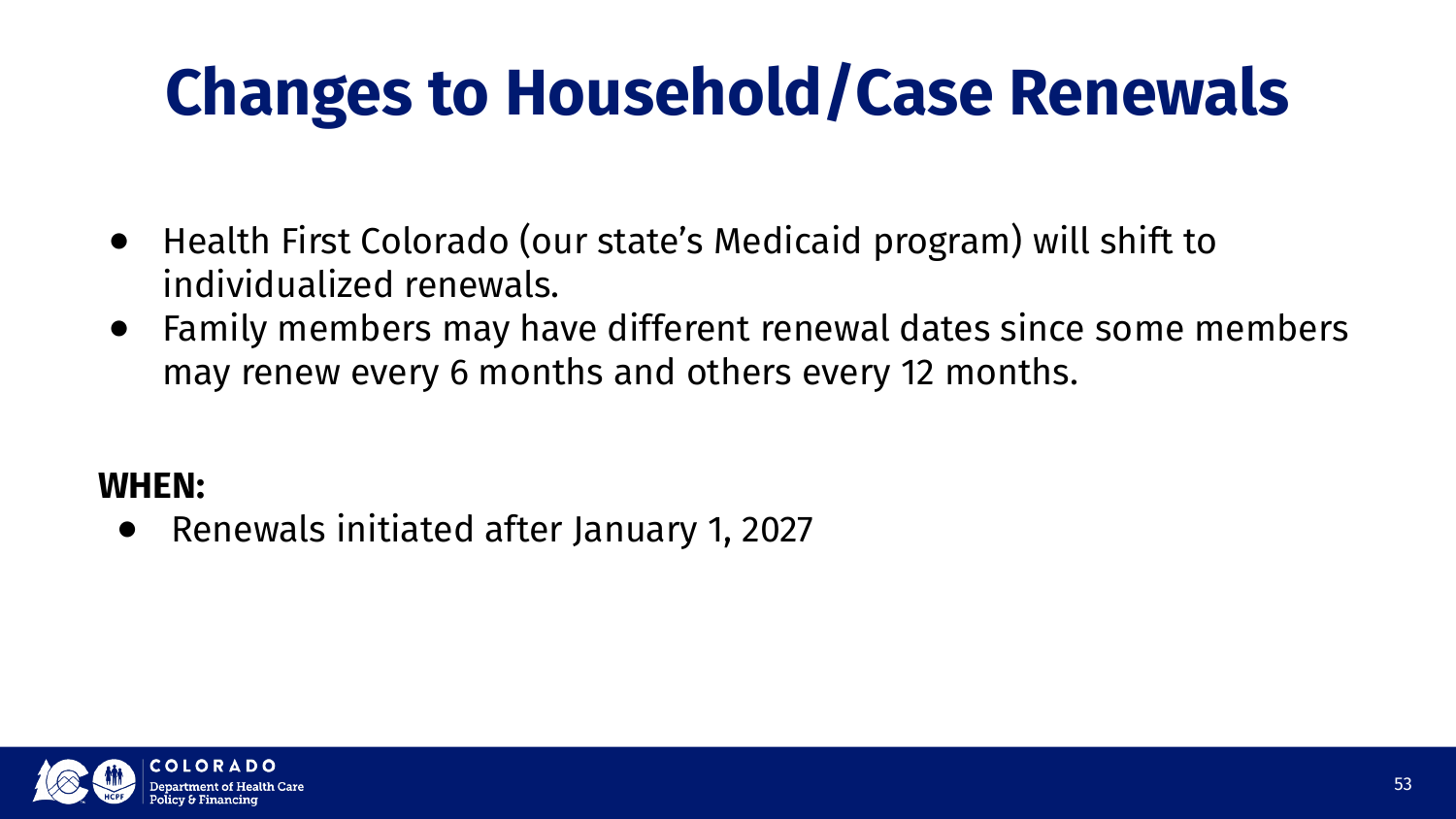

# Changes to Household/Case Renewals
Health First Colorado (our state’s Medicaid program) will shift to individualized renewals.
Family members may have different renewal dates since some members may renew every 6 months and others every 12 months.
WHEN:
Renewals initiated after January 1, 2027
53